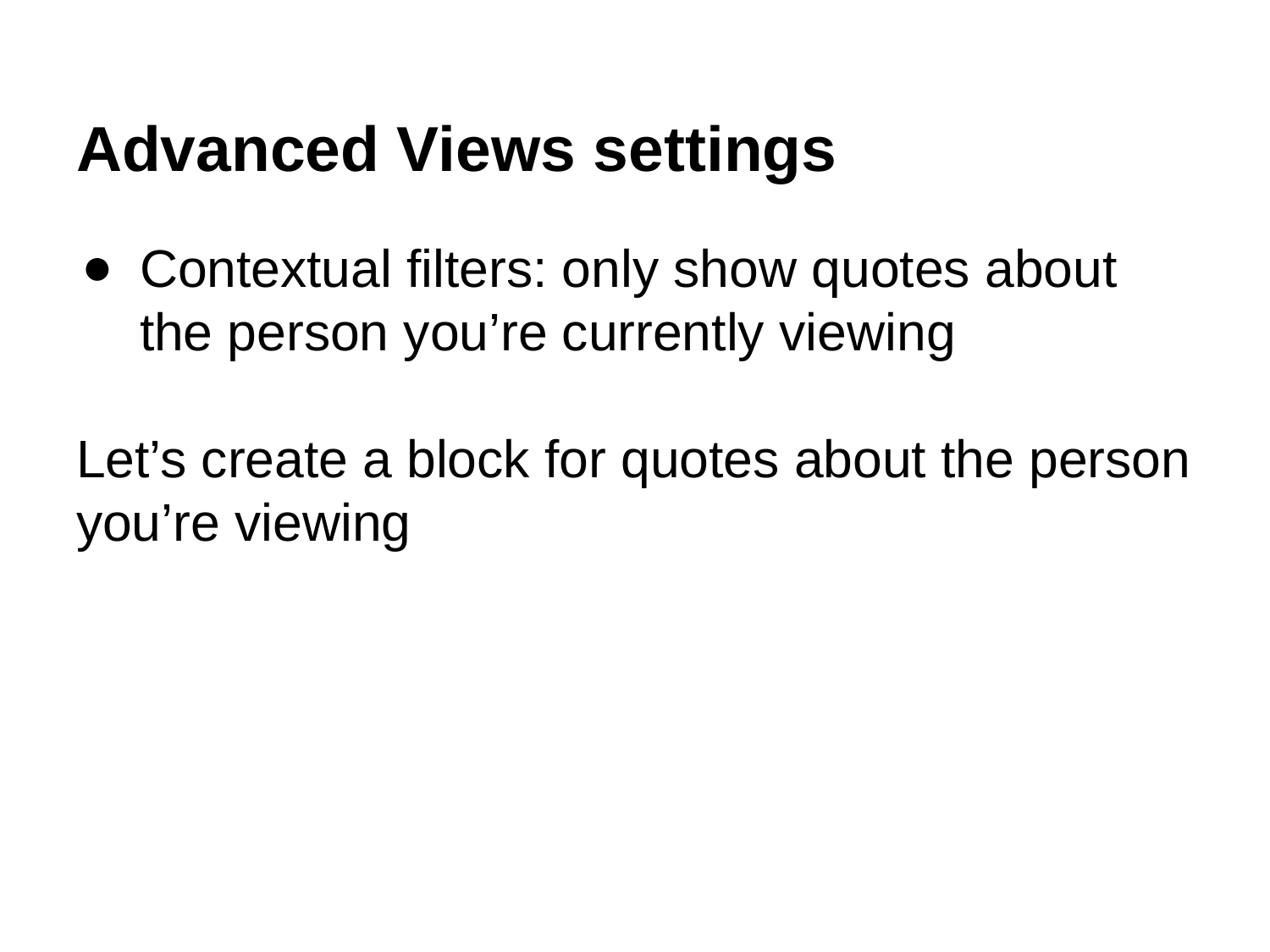

# Advanced Views settings
Contextual filters: only show quotes about the person you’re currently viewing

Let’s create a block for quotes about the person you’re viewing